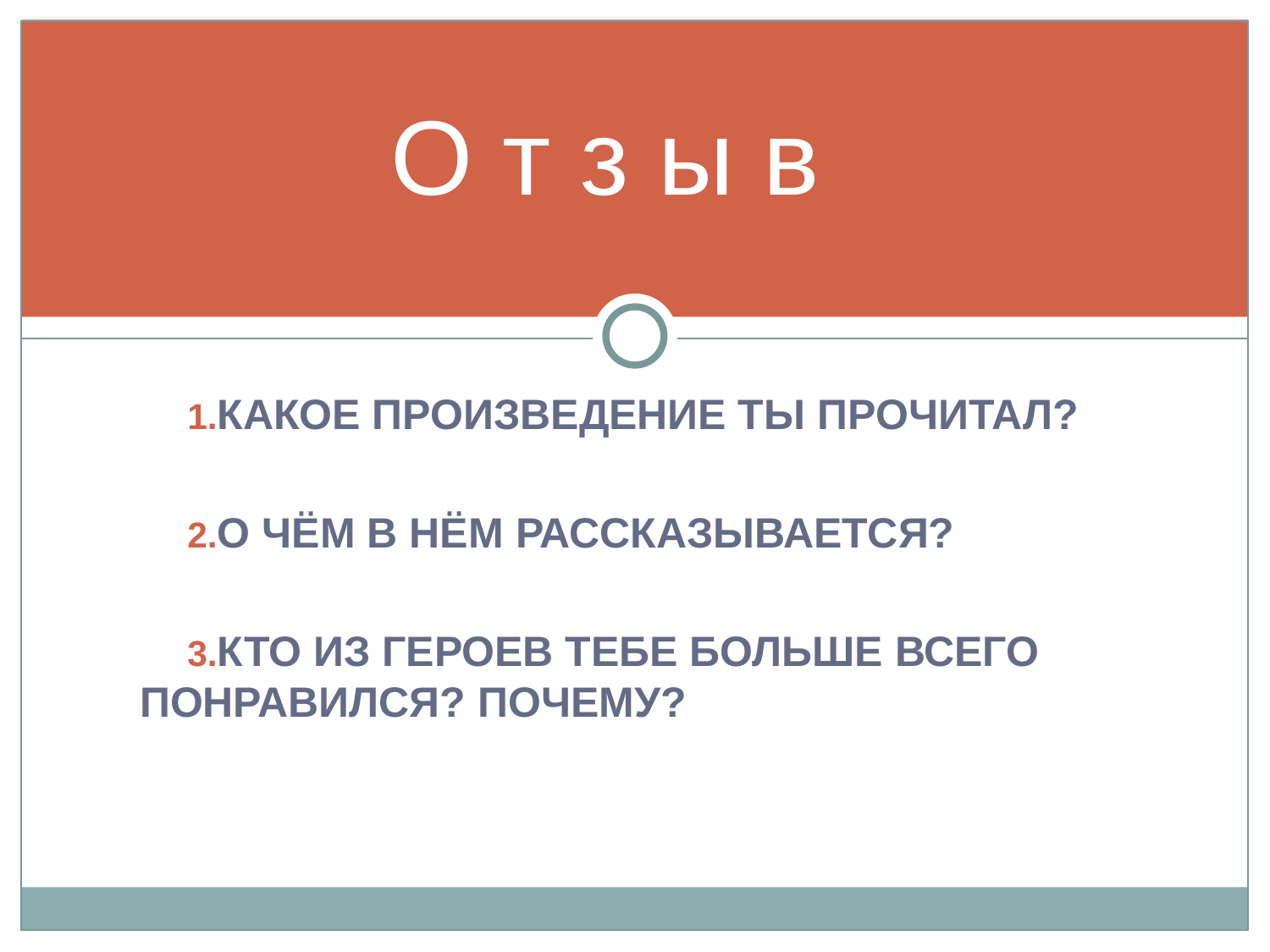

# О т з ы в
КАКОЕ ПРОИЗВЕДЕНИЕ ТЫ ПРОЧИТАЛ?

О ЧЁМ В НЁМ РАССКАЗЫВАЕТСЯ?

КТО ИЗ ГЕРОЕВ ТЕБЕ БОЛЬШЕ ВСЕГО ПОНРАВИЛСЯ? ПОЧЕМУ?